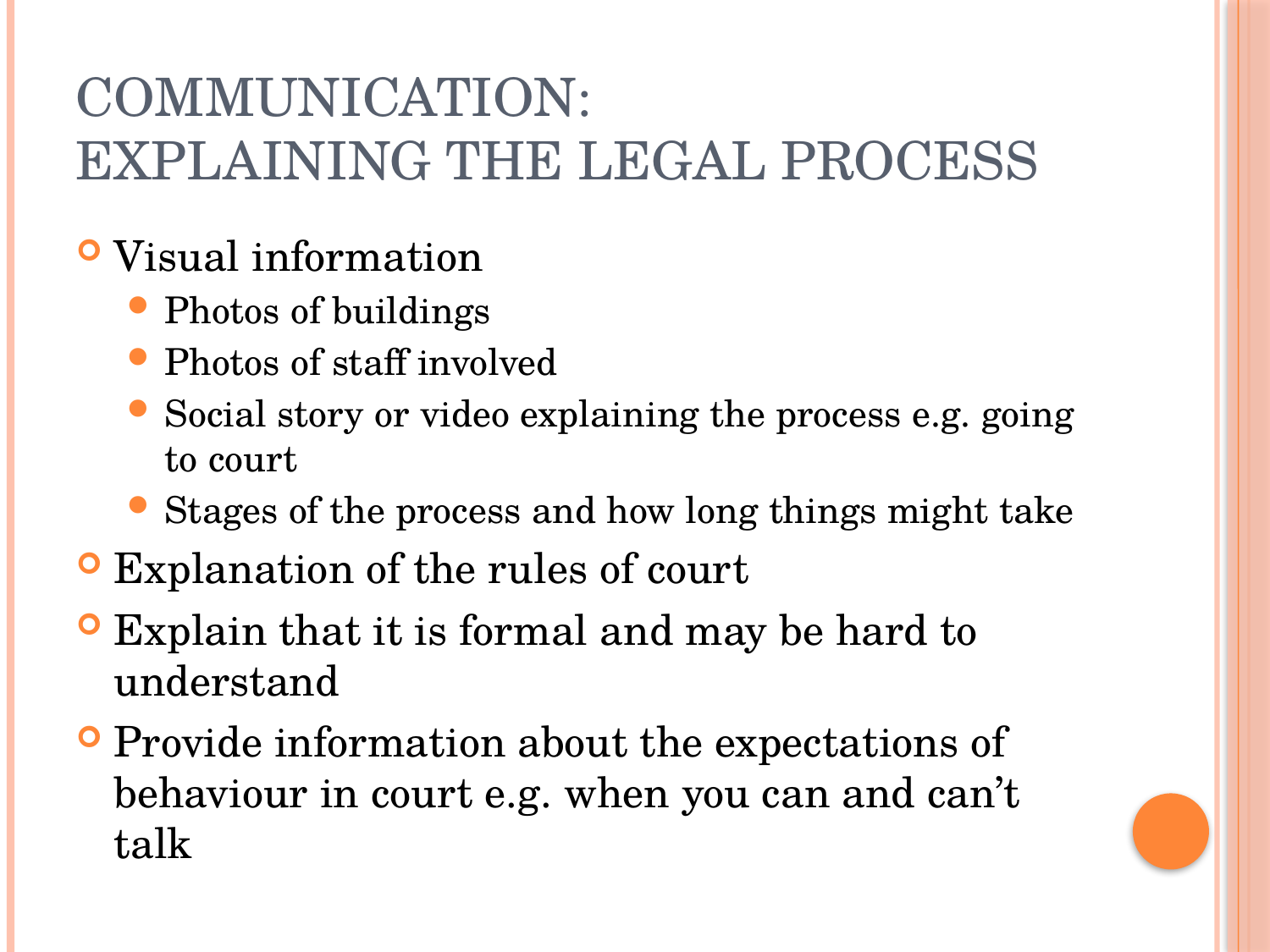

# Communication: explaining the legal process
Visual information
Photos of buildings
Photos of staff involved
Social story or video explaining the process e.g. going to court
Stages of the process and how long things might take
Explanation of the rules of court
Explain that it is formal and may be hard to understand
Provide information about the expectations of behaviour in court e.g. when you can and can’t talk